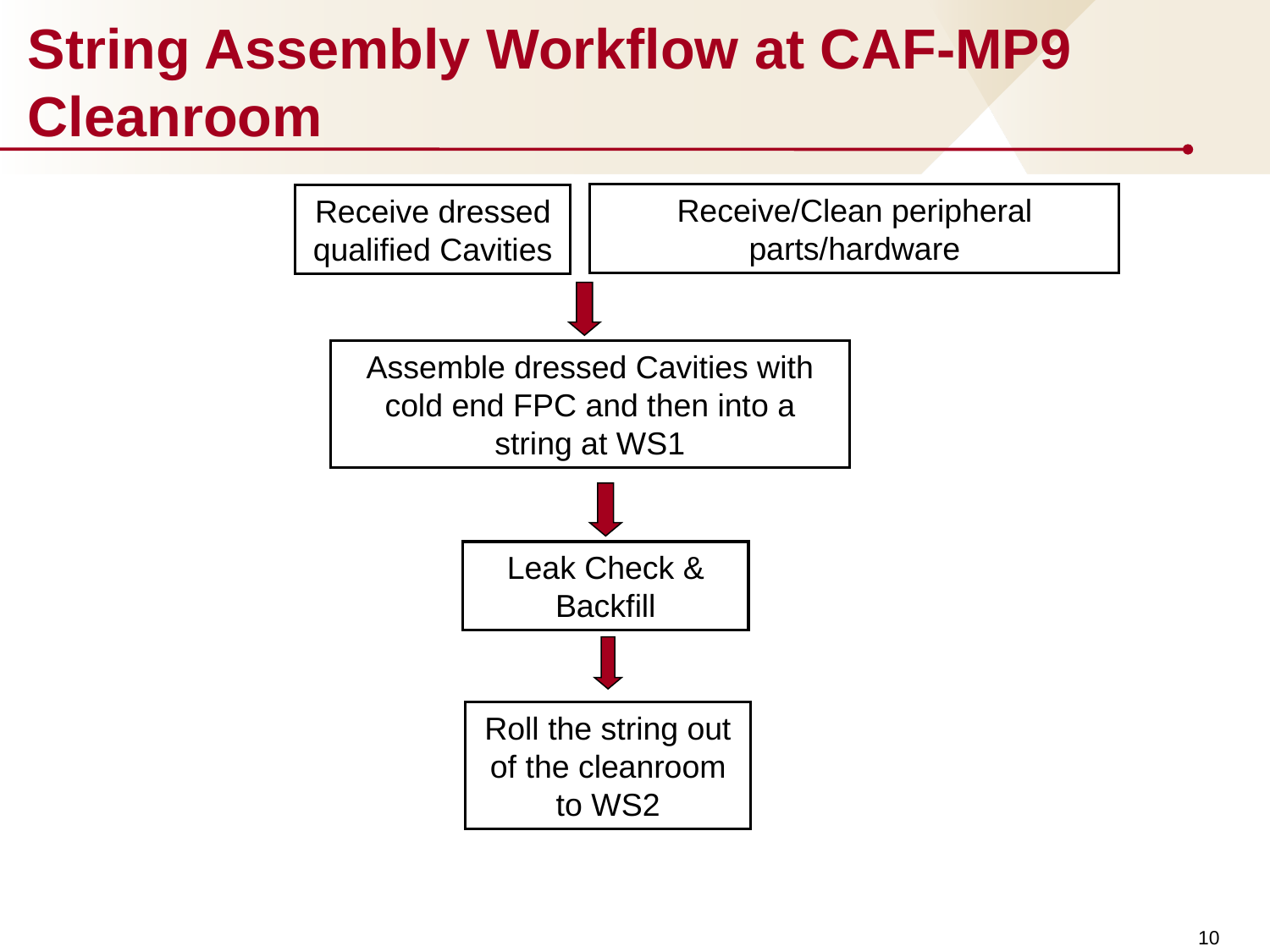

# String Assembly Workflow at CAF-MP9 Cleanroom
Receive/Clean peripheral parts/hardware
Receive dressed qualified Cavities

Assemble dressed Cavities with cold end FPC and then into a string at WS1

Leak Check & Backfill

Roll the string out of the cleanroom to WS2
10